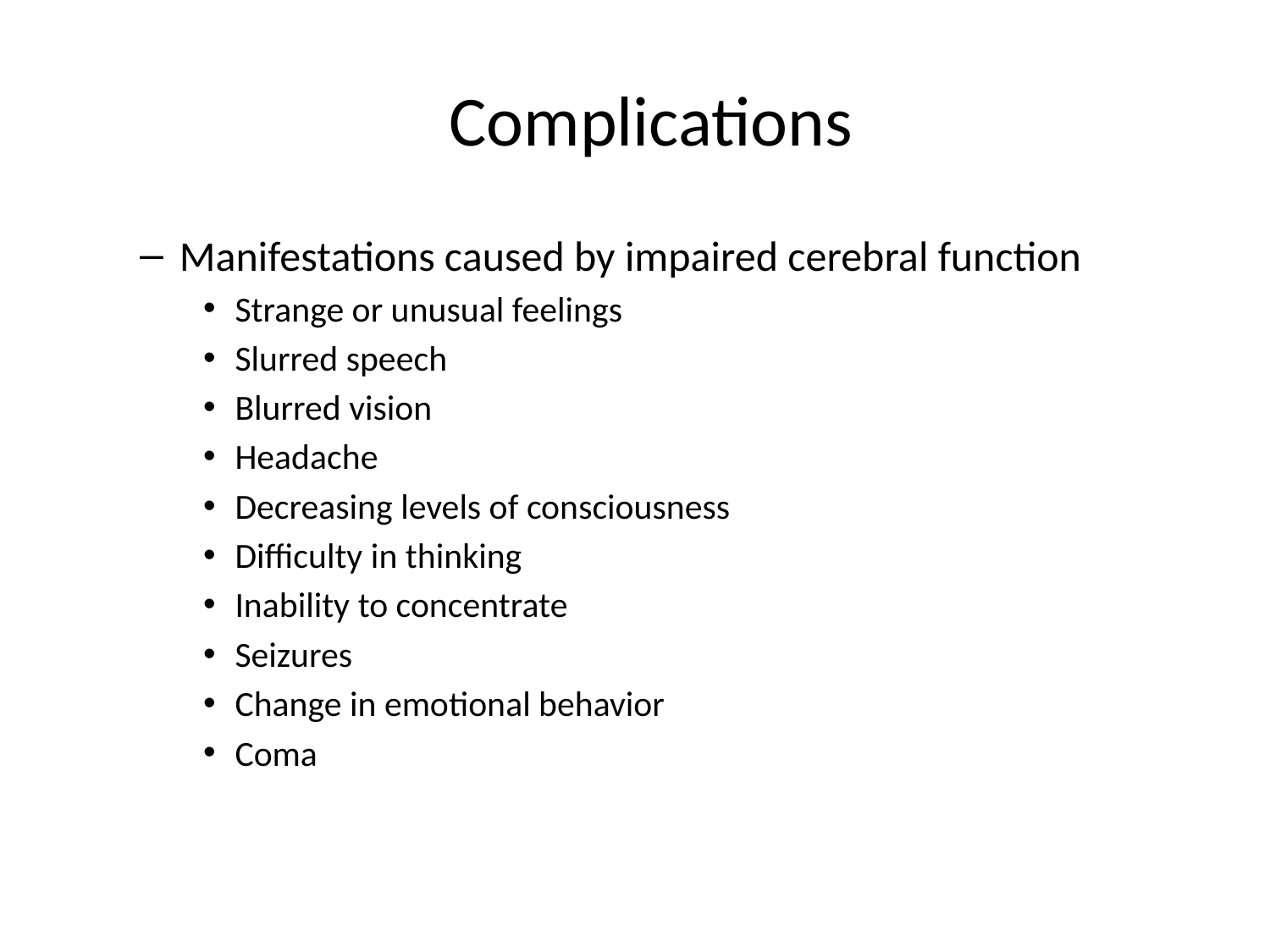

# Complications
Manifestations caused by impaired cerebral function
Strange or unusual feelings
Slurred speech
Blurred vision
Headache
Decreasing levels of consciousness
Difficulty in thinking
Inability to concentrate
Seizures
Change in emotional behavior
Coma